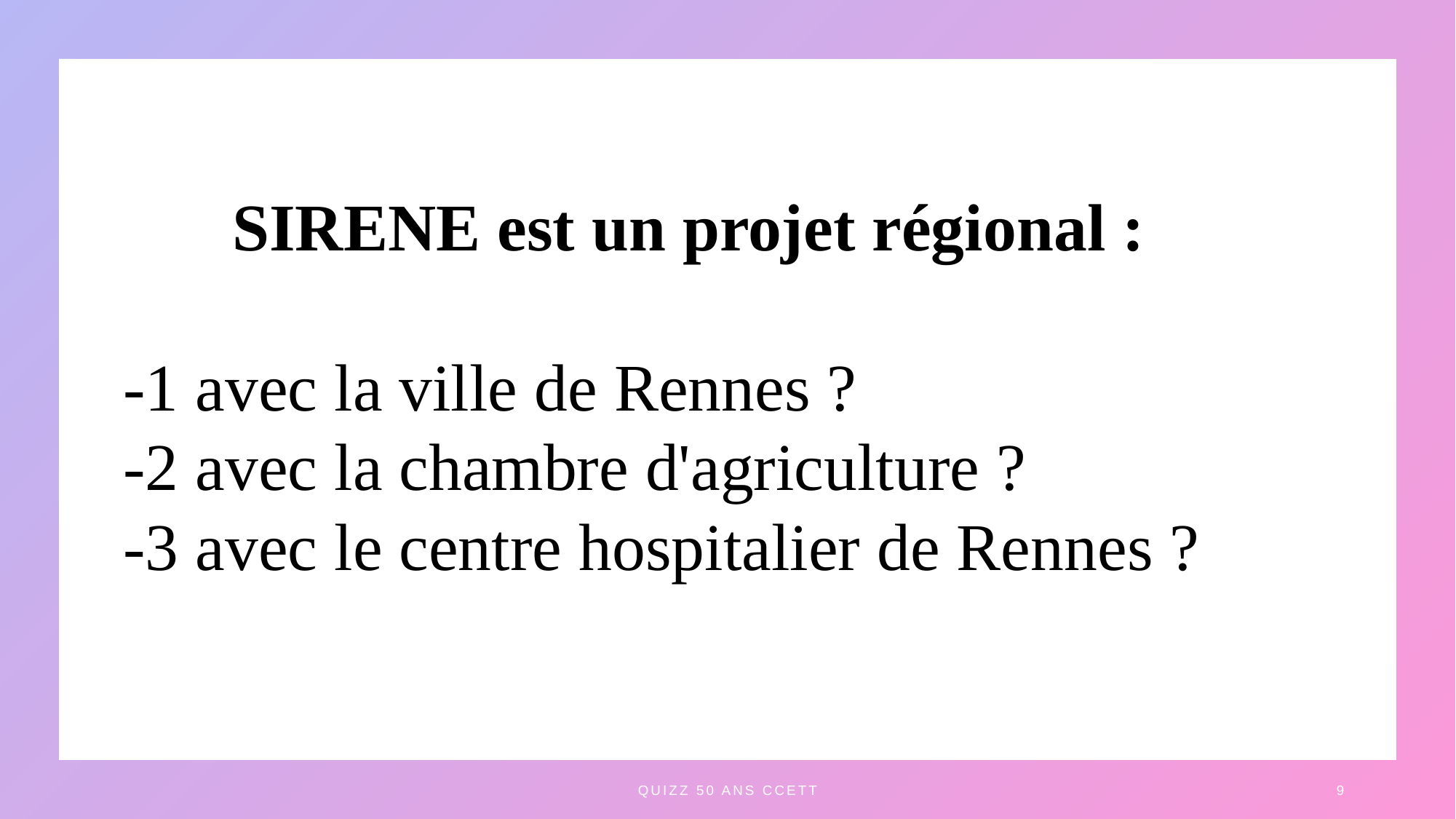

SIRENE est un projet régional :

-1 avec la ville de Rennes ?
-2 avec la chambre d'agriculture ?
-3 avec le centre hospitalier de Rennes ?
quizz 50 ans CCETT
9